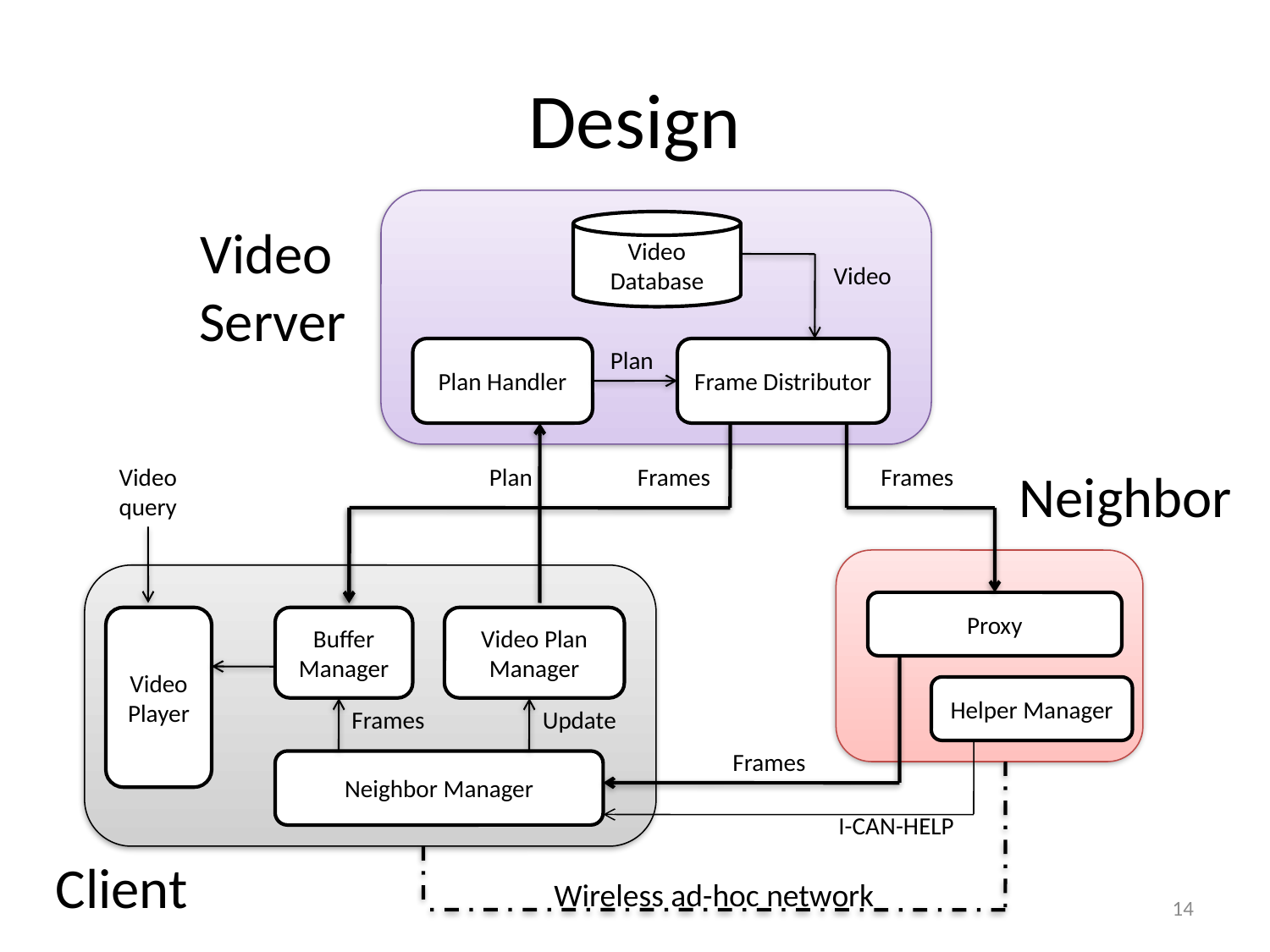

# Design

Video
Server

Video Database

Video
Plan Handler
Plan
Frame Distributor
Video
query
Plan
Frames
Frames
Neighbor

Proxy
Video Player
Buffer Manager
Video Plan Manager
Helper Manager
Frames
Update
Frames
Neighbor Manager
I-CAN-HELP
Client
Wireless ad-hoc network
14